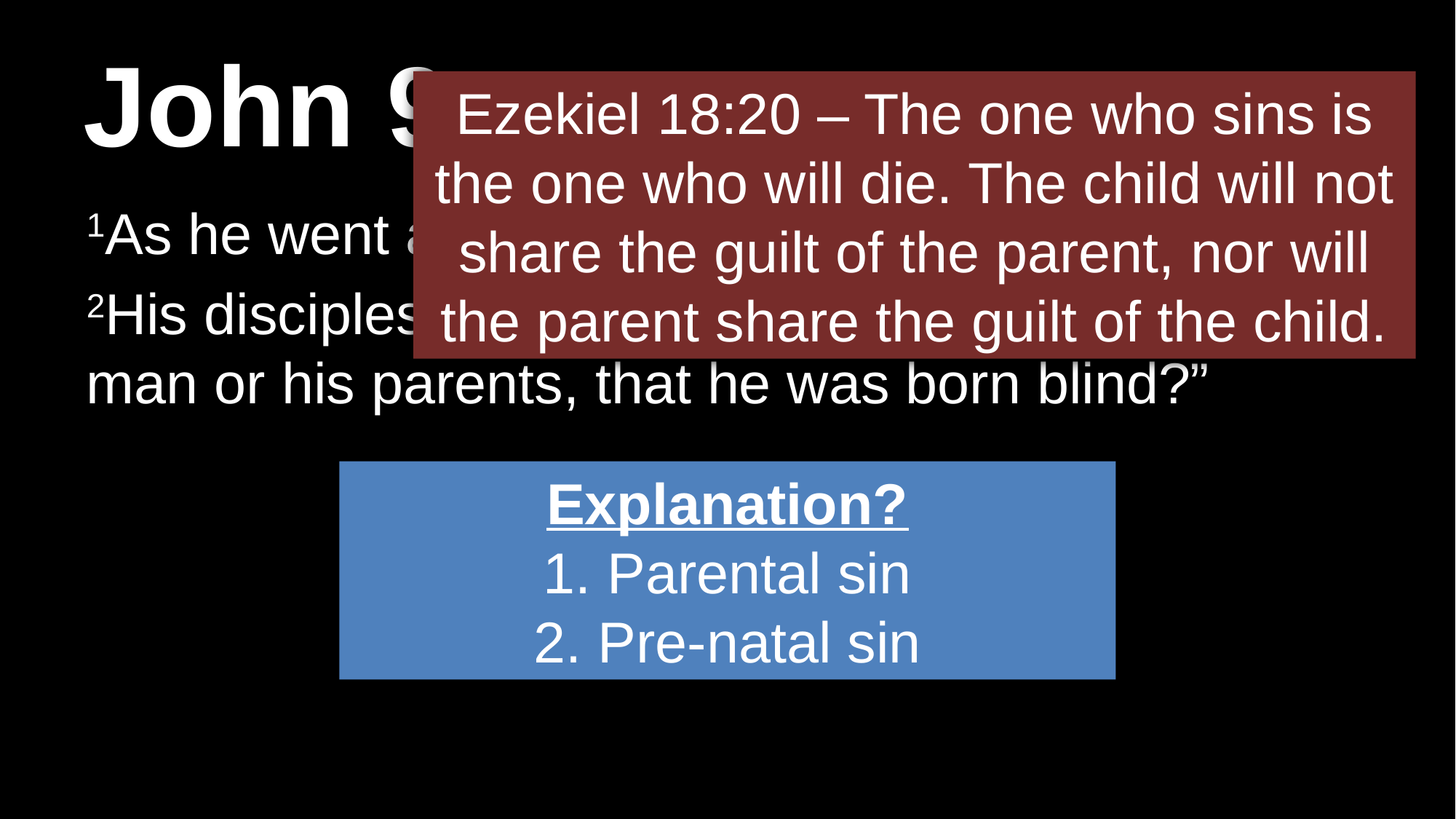

# John 9
Ezekiel 18:20 – The one who sins is the one who will die. The child will not share the guilt of the parent, nor will the parent share the guilt of the child.
1As he went along, he saw a man blind from birth.
2His disciples asked him, “Rabbi, who sinned, this man or his parents, that he was born blind?”
Explanation?
1. Parental sin
2. Pre-natal sin